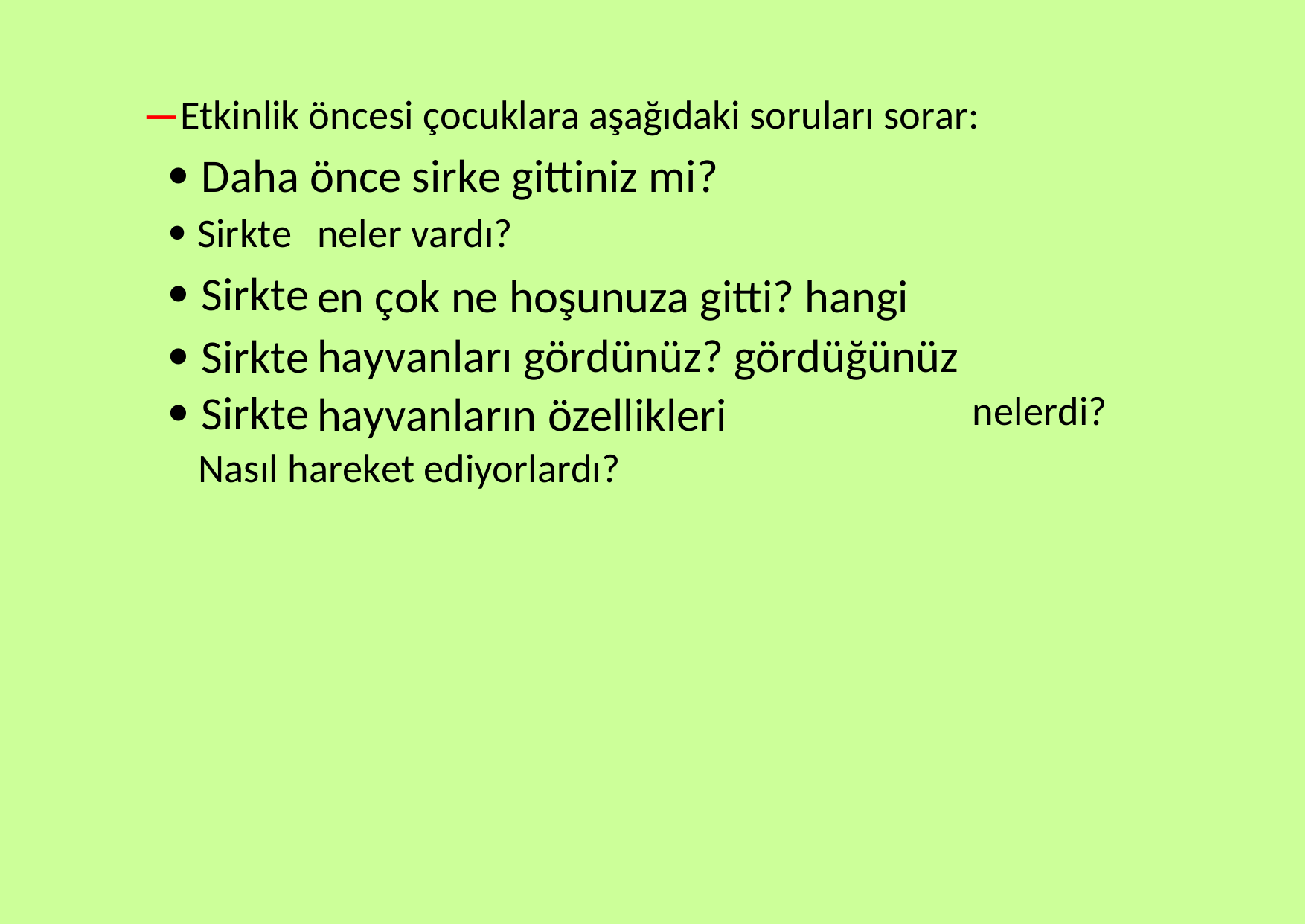

—Etkinlik öncesi çocuklara aşağıdaki soruları sorar:
• Daha önce sirke gittiniz mi?
• Sirkte
• Sirkte
• Sirkte
• Sirkte
neler vardı?
en çok ne hoşunuza gitti? hangi hayvanları gördünüz? gördüğünüz hayvanların özellikleri
nelerdi?
Nasıl hareket ediyorlardı?